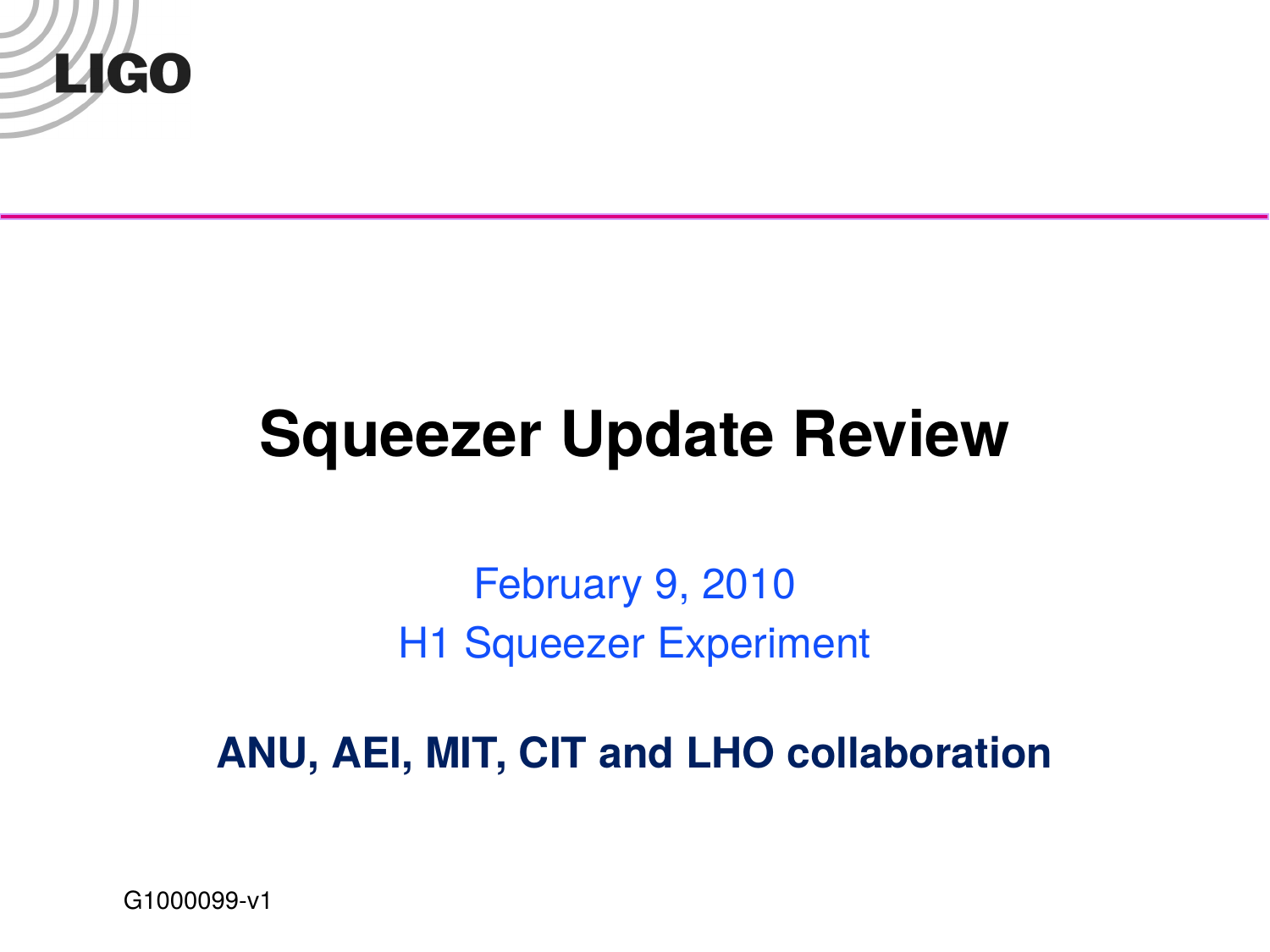

# Squeezer Update Review
February 9, 2010
H1 Squeezer Experiment
ANU, AEI, MIT, CIT and LHO collaboration